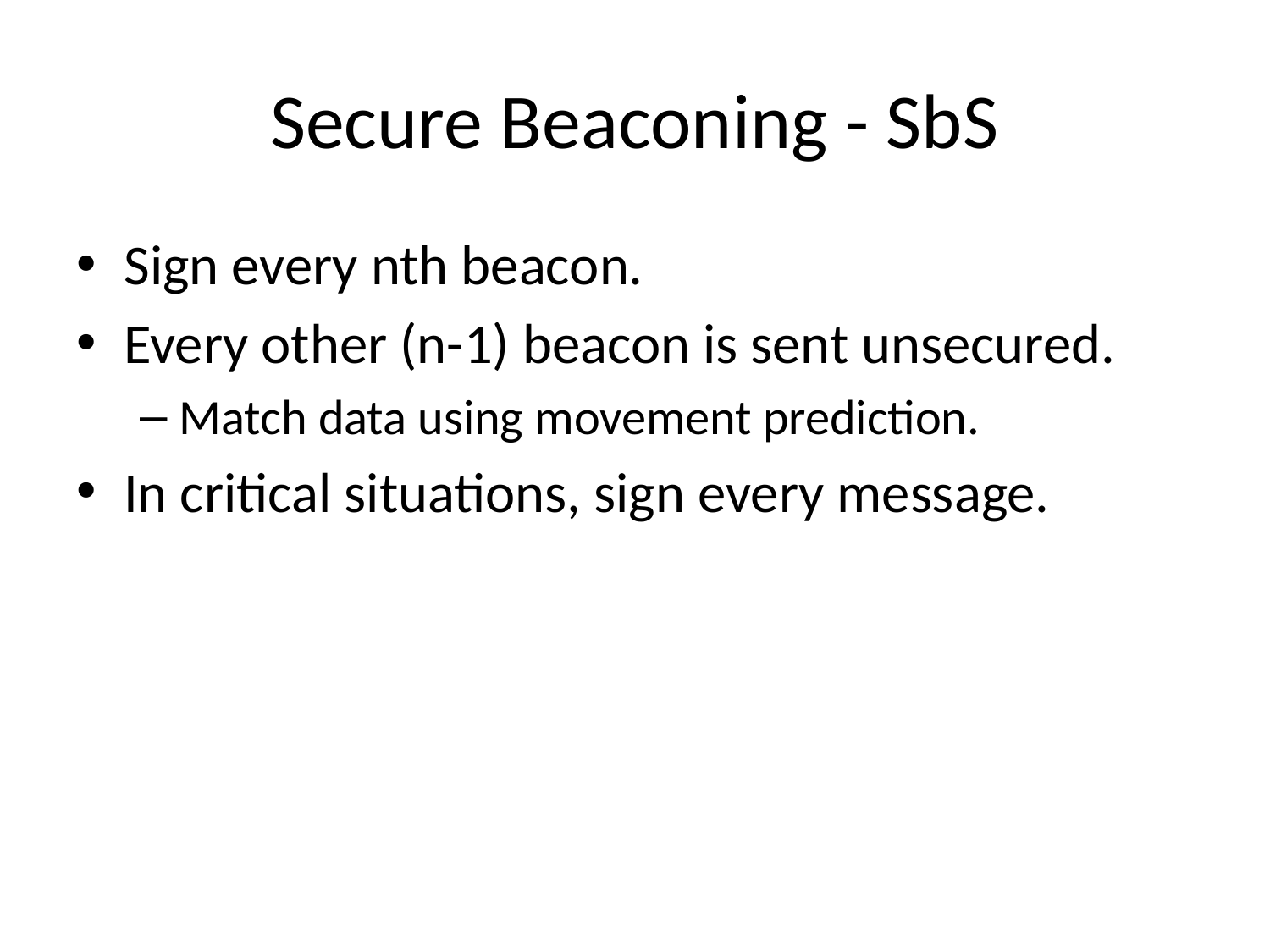

# Secure Beaconing - SbS
Sign every nth beacon.
Every other (n-1) beacon is sent unsecured.
Match data using movement prediction.
In critical situations, sign every message.